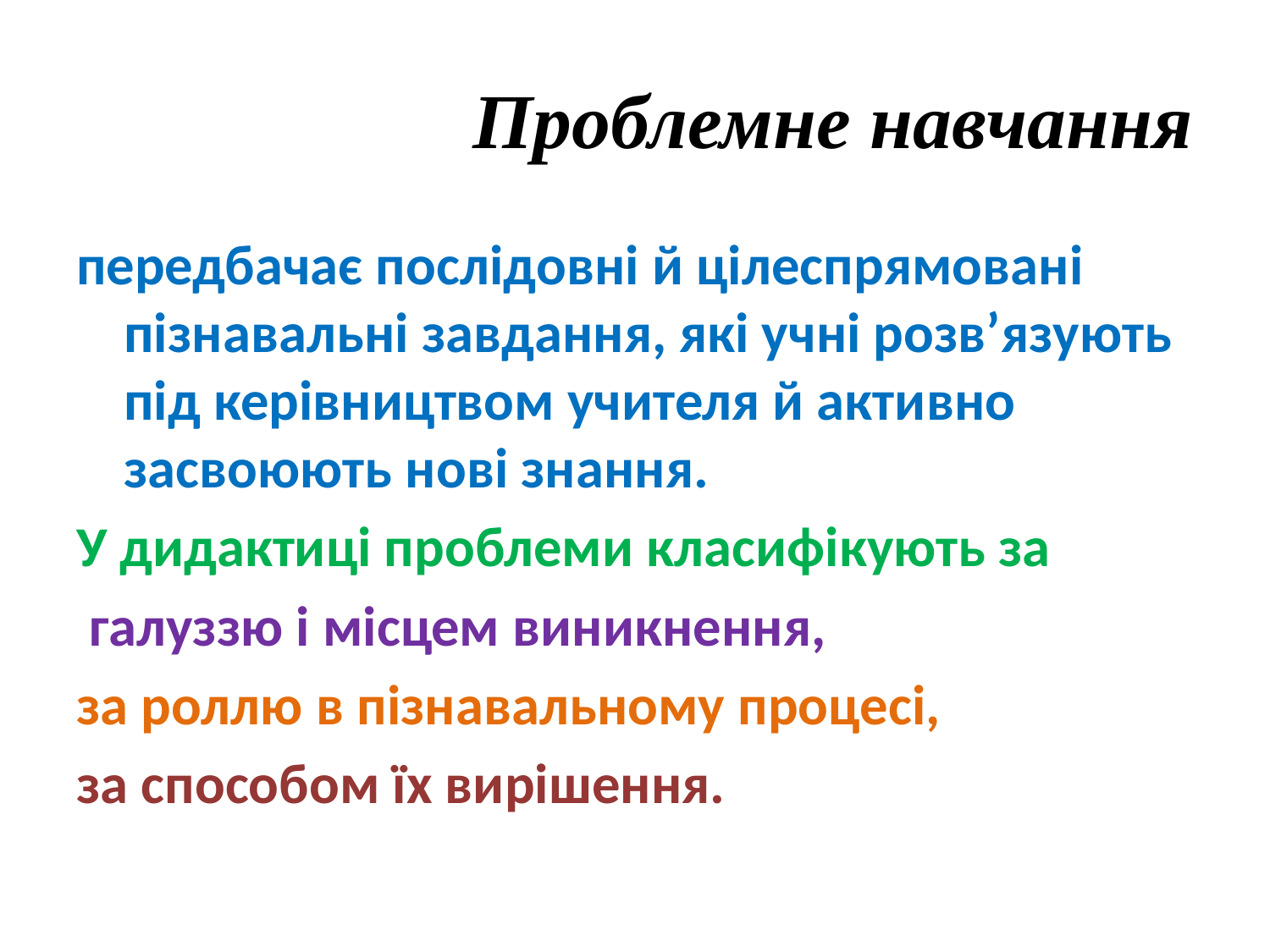

# Проблемне навчання
передбачає послідовні й цілеспрямовані пізнавальні завдання, які учні розв’язують під керівництвом учителя й активно засвоюють нові знання.
У дидактиці проблеми класифікують за
 галуззю і місцем виникнення,
за роллю в пізнавальному процесі,
за способом їх вирішення.